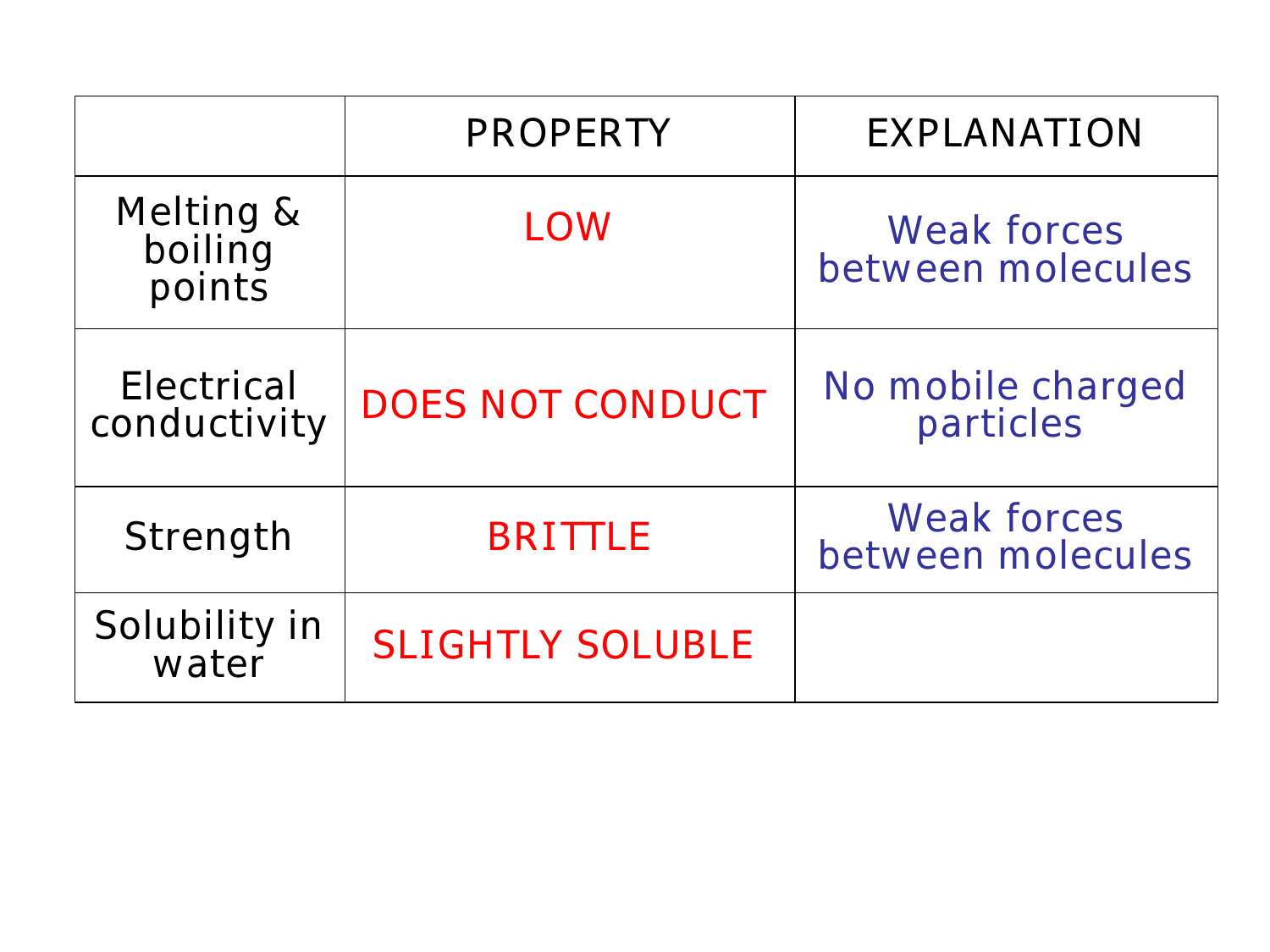

|  | PROPERTY | EXPLANATION |
| --- | --- | --- |
| Melting & boiling points | LOW | Weak forces between molecules |
| Electrical conductivity | DOES NOT CONDUCT | No mobile charged particles |
| Strength | BRITTLE | Weak forces between molecules |
| Solubility in water | SLIGHTLY SOLUBLE |  |